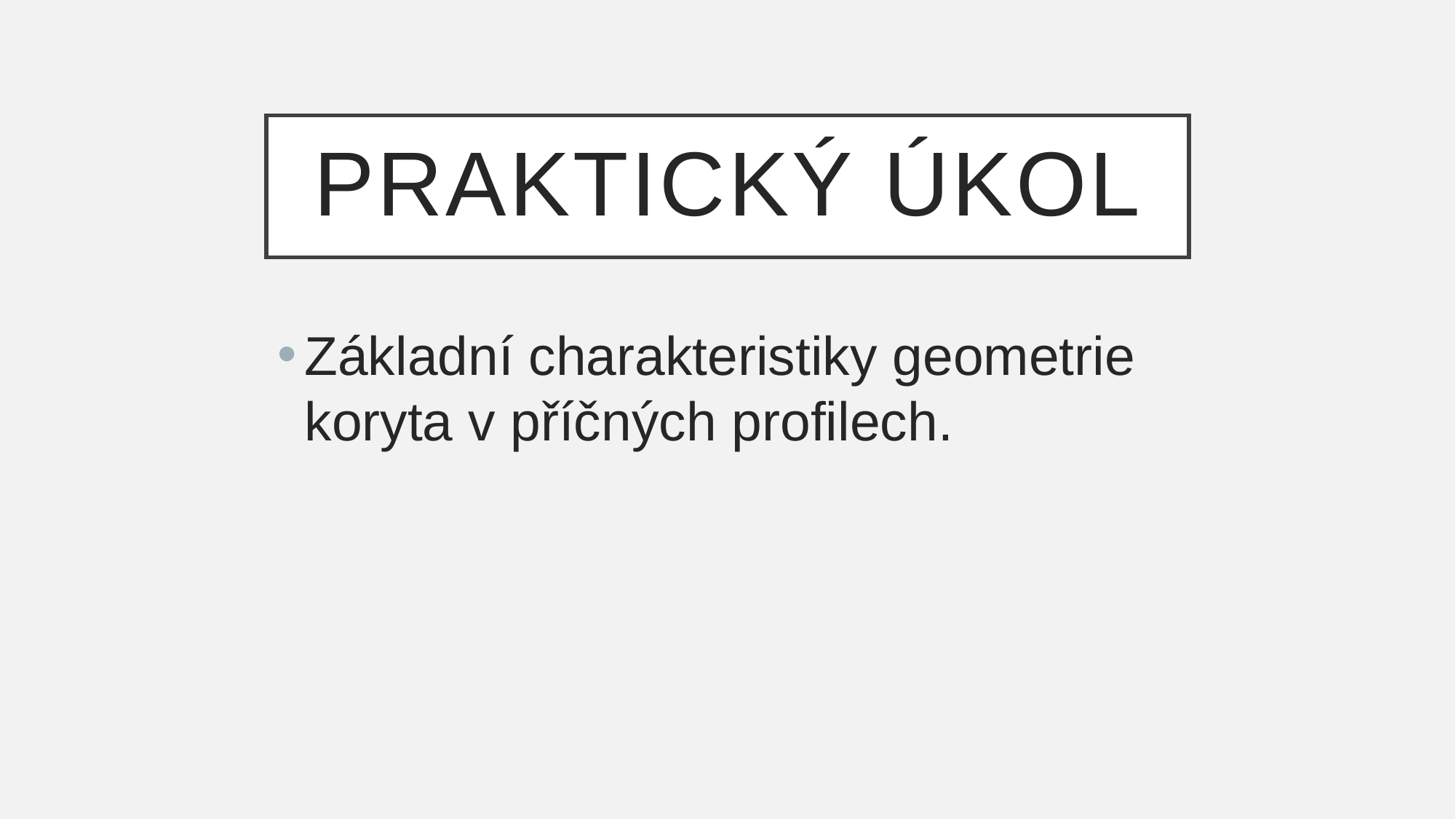

# PRAKTICKÝ ÚKOL
Základní charakteristiky geometrie koryta v příčných profilech.